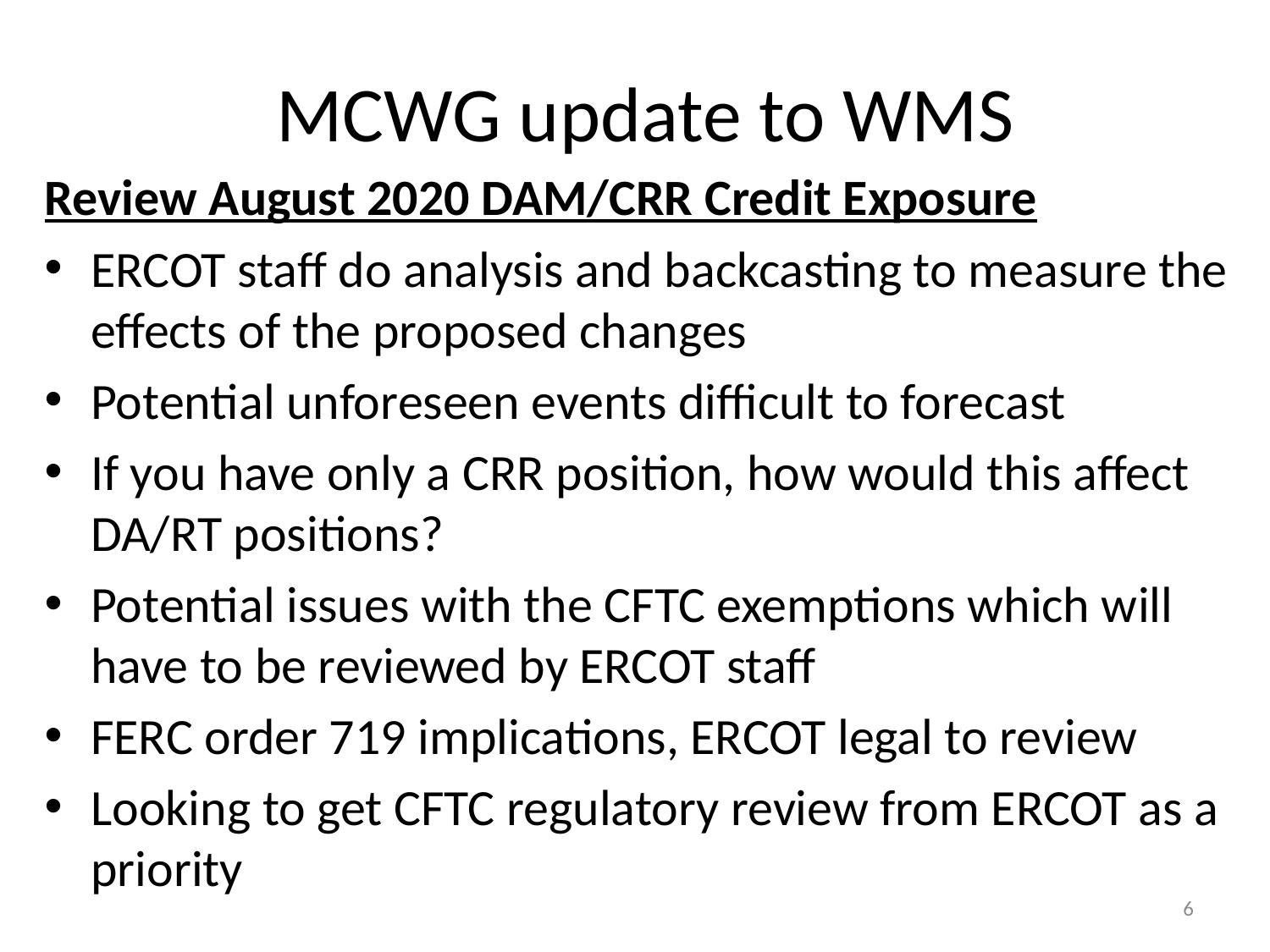

# MCWG update to WMS
Review August 2020 DAM/CRR Credit Exposure
ERCOT staff do analysis and backcasting to measure the effects of the proposed changes
Potential unforeseen events difficult to forecast
If you have only a CRR position, how would this affect DA/RT positions?
Potential issues with the CFTC exemptions which will have to be reviewed by ERCOT staff
FERC order 719 implications, ERCOT legal to review
Looking to get CFTC regulatory review from ERCOT as a priority
6